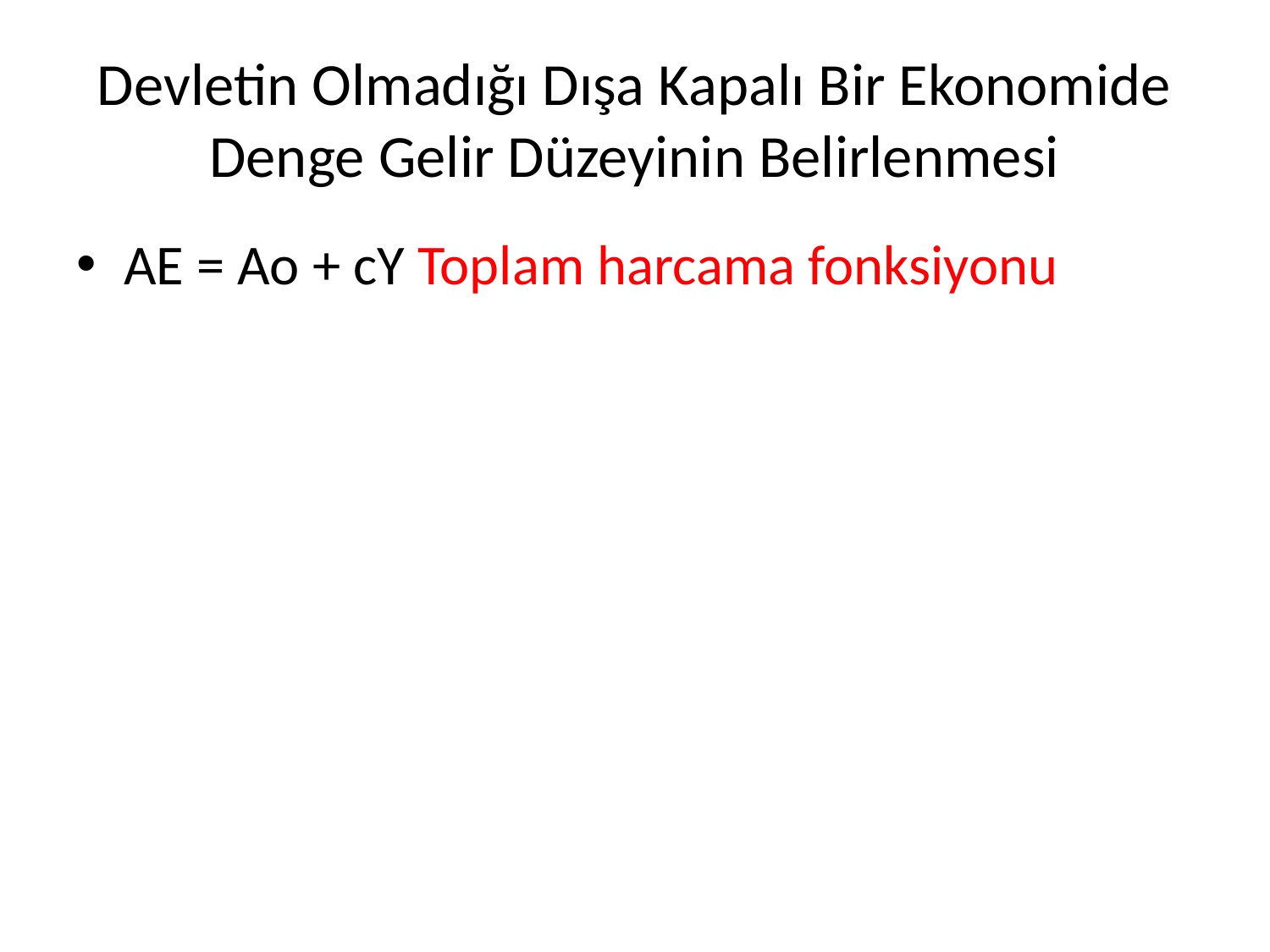

# Devletin Olmadığı Dışa Kapalı Bir Ekonomide Denge Gelir Düzeyinin Belirlenmesi
AE = Ao + cY Toplam harcama fonksiyonu